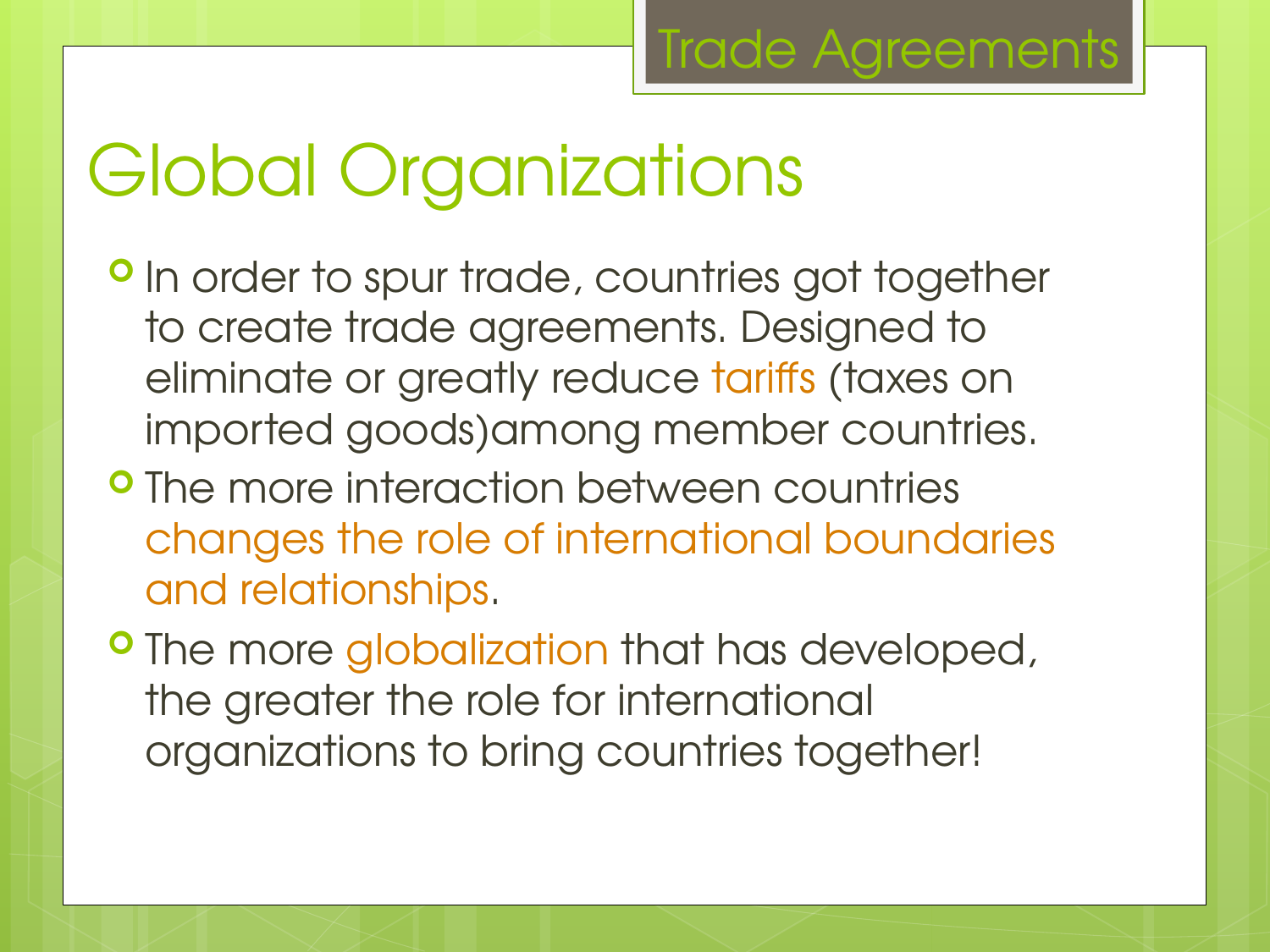

Trade Agreements
# Global Organizations
In order to spur trade, countries got together to create trade agreements. Designed to eliminate or greatly reduce tariffs (taxes on imported goods)among member countries.
The more interaction between countries changes the role of international boundaries and relationships.
The more globalization that has developed, the greater the role for international organizations to bring countries together!